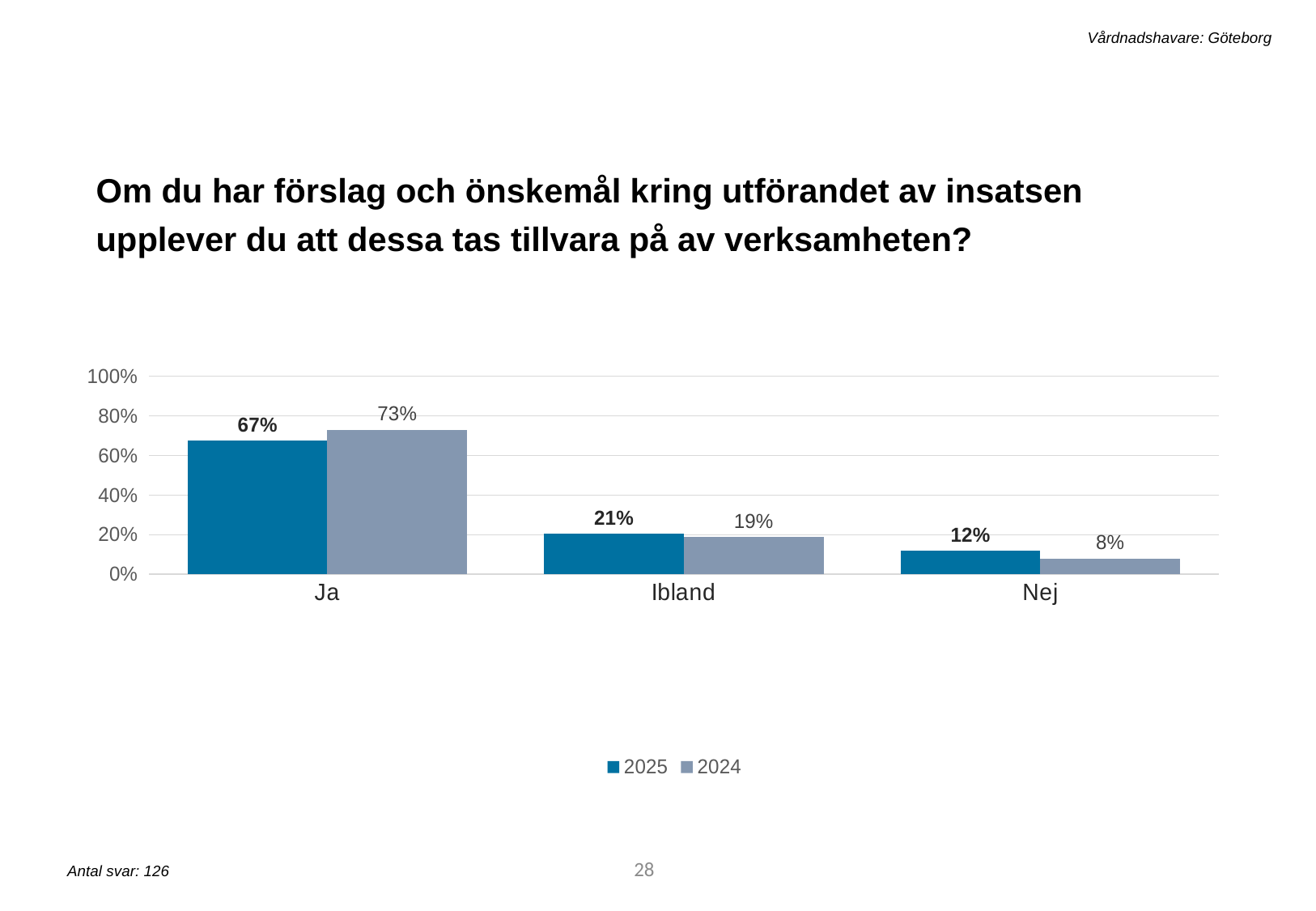

Vårdnadshavare: Göteborg
Om du har förslag och önskemål kring utförandet av insatsen upplever du att dessa tas tillvara på av verksamheten?

### Chart

| Category | 2025 | 2024 |
|---|---|---|
| Ja | 0.6746031746031746 | 0.73 |
| Ibland | 0.20634920634920634 | 0.19 |
| Nej | 0.11904761904761904 | 0.08 |
28
Antal svar: 126